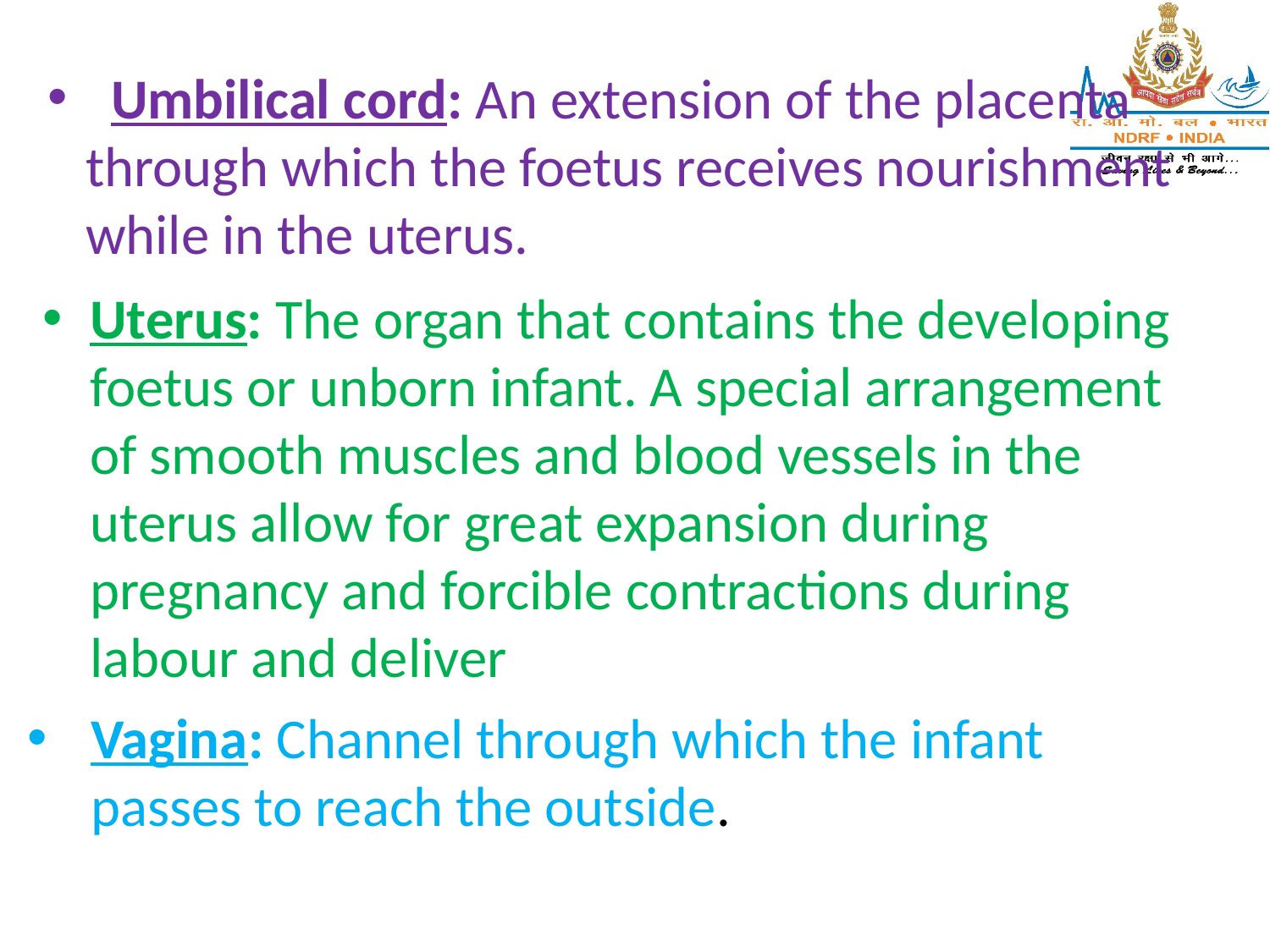

Umbilical cord: An extension of the placenta
   through which the foetus receives nourishment
   while in the uterus.
Uterus: The organ that contains the developing foetus or unborn infant. A special arrangement of smooth muscles and blood vessels in the uterus allow for great expansion during pregnancy and forcible contractions during labour and deliver
Vagina: Channel through which the infant passes to reach the outside.